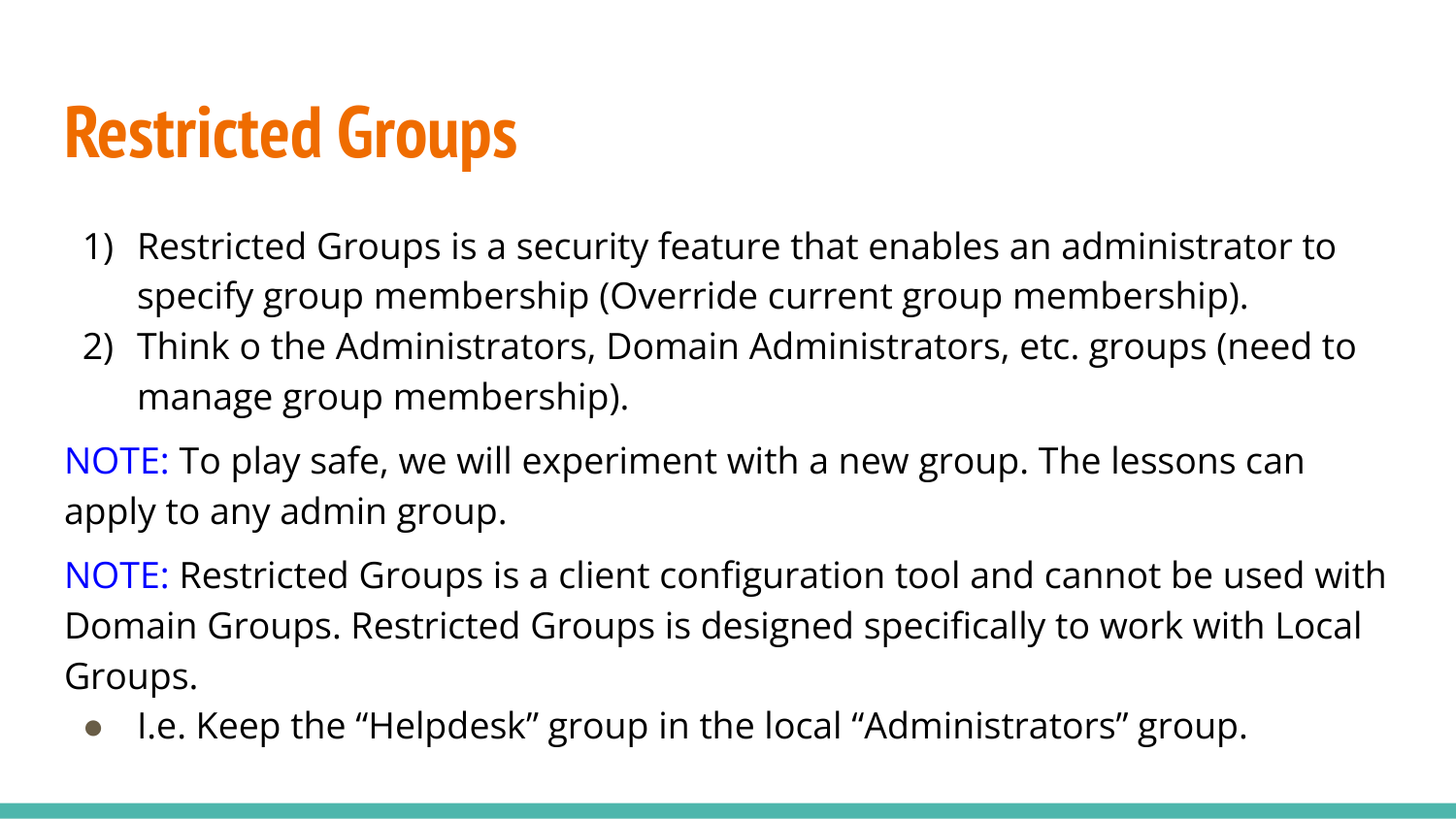

# Restricted Groups
Restricted Groups is a security feature that enables an administrator to specify group membership (Override current group membership).
Think o the Administrators, Domain Administrators, etc. groups (need to manage group membership).
NOTE: To play safe, we will experiment with a new group. The lessons can apply to any admin group.
NOTE: Restricted Groups is a client configuration tool and cannot be used with Domain Groups. Restricted Groups is designed specifically to work with Local Groups.
I.e. Keep the “Helpdesk” group in the local “Administrators” group.